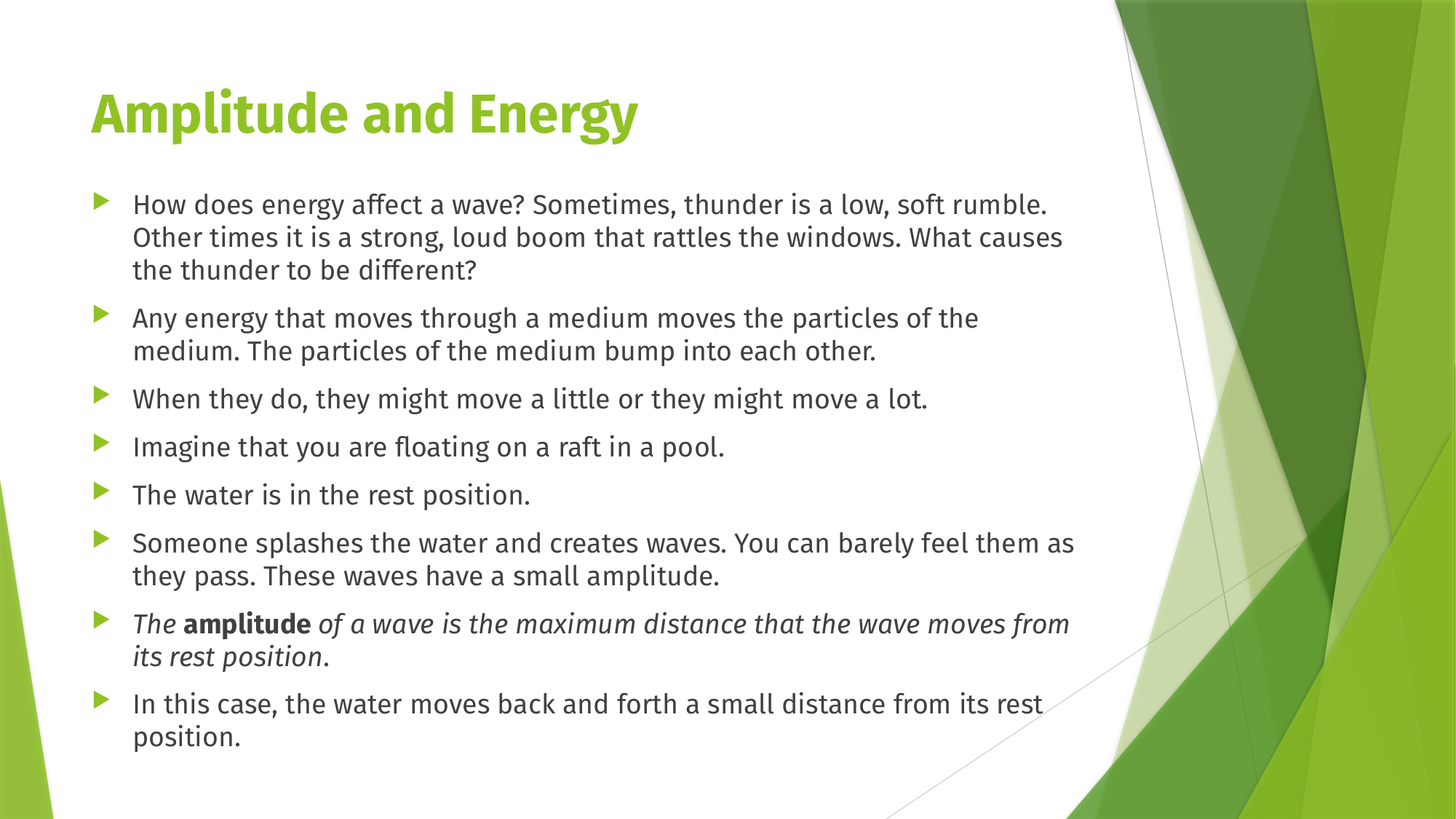

# Amplitude and Energy
How does energy affect a wave? Sometimes, thunder is a low, soft rumble. Other times it is a strong, loud boom that rattles the windows. What causes the thunder to be different?
Any energy that moves through a medium moves the particles of the medium. The particles of the medium bump into each other.
When they do, they might move a little or they might move a lot.
Imagine that you are floating on a raft in a pool.
The water is in the rest position.
Someone splashes the water and creates waves. You can barely feel them as they pass. These waves have a small amplitude.
The amplitude of a wave is the maximum distance that the wave moves from its rest position.
In this case, the water moves back and forth a small distance from its rest position.